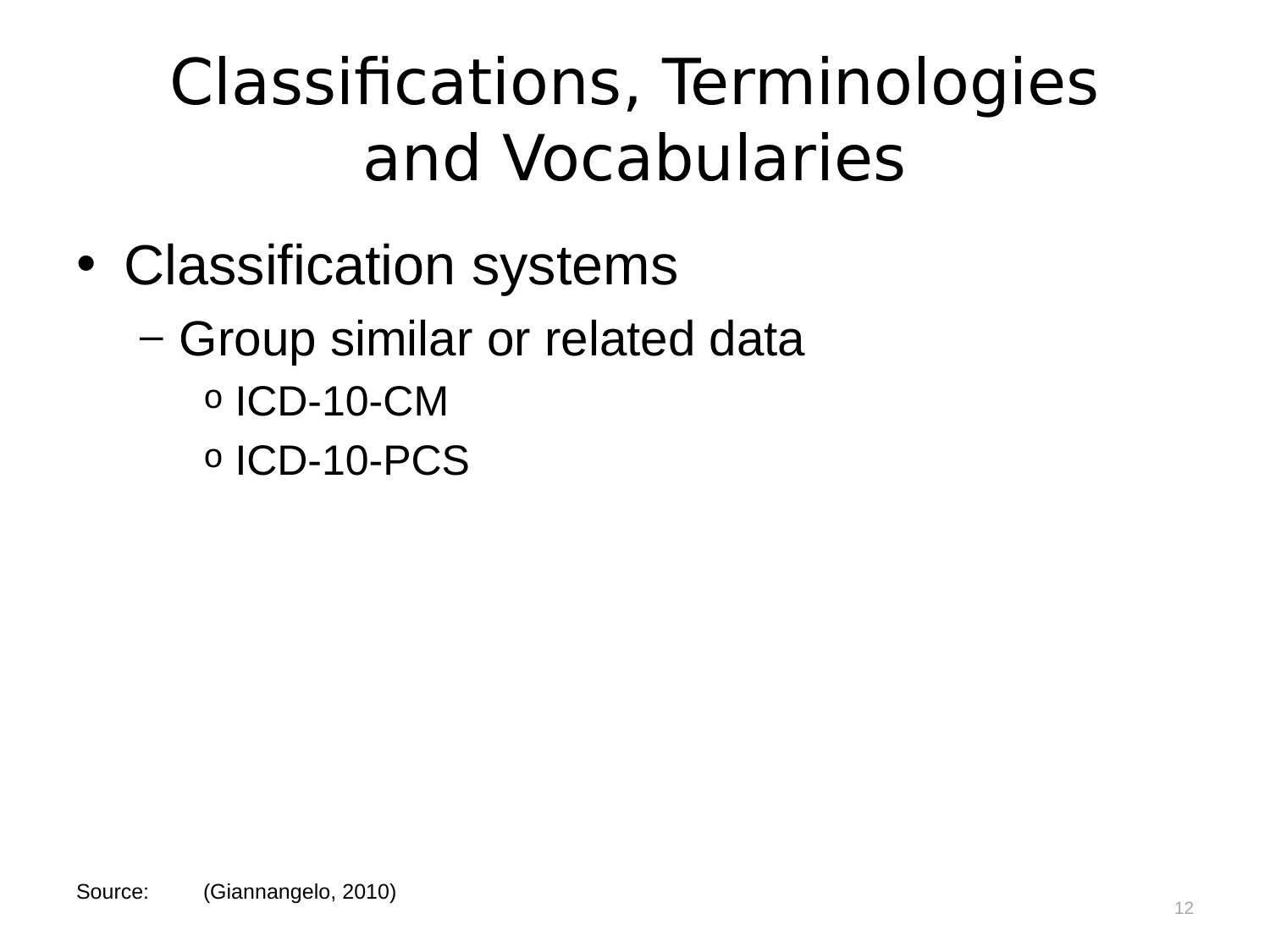

# Classifications, Terminologies and Vocabularies
Classification systems
Group similar or related data
ICD-10-CM
ICD-10-PCS
12
Source:	(Giannangelo, 2010)